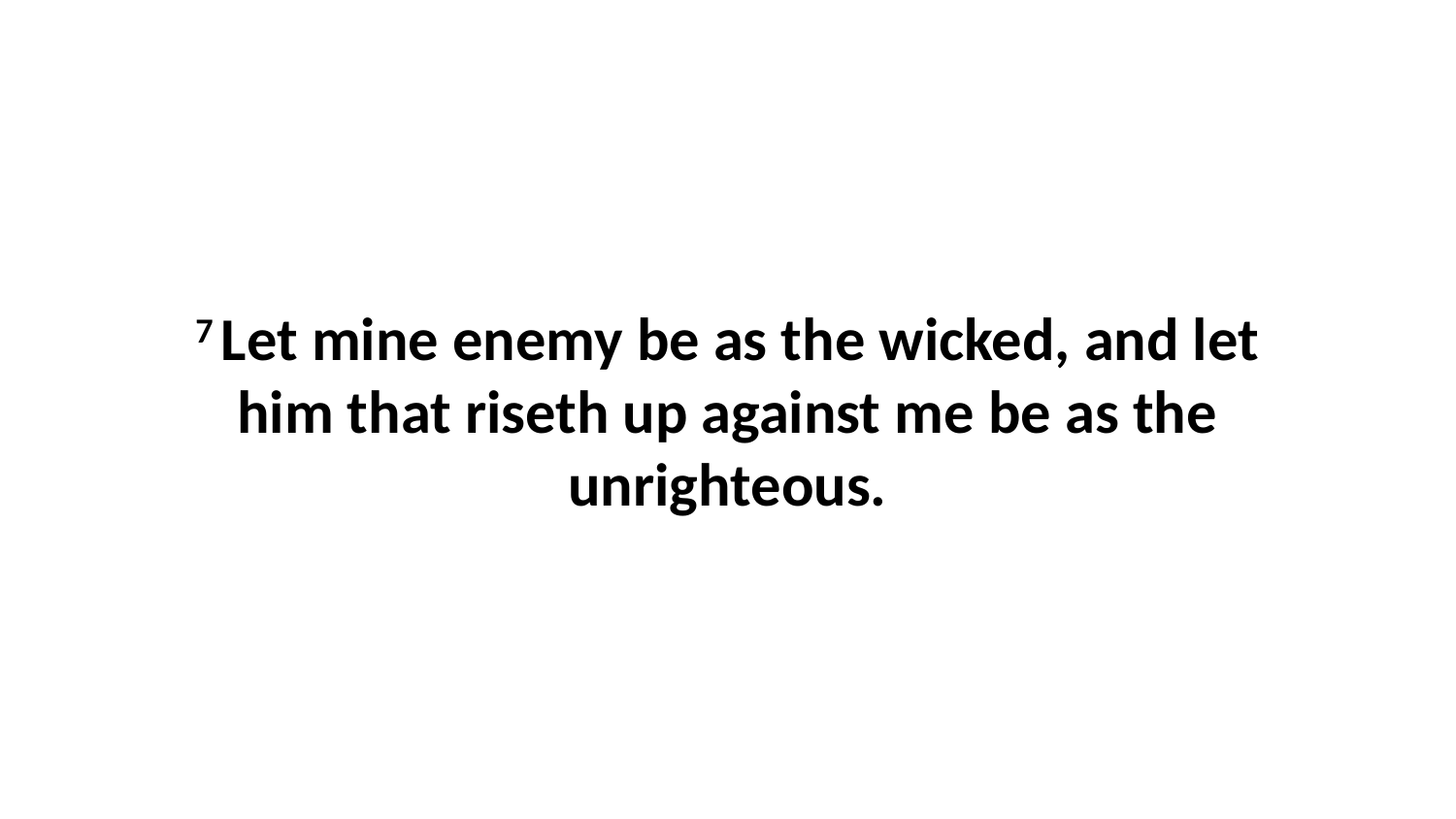

7 Let mine enemy be as the wicked, and let him that riseth up against me be as the unrighteous.